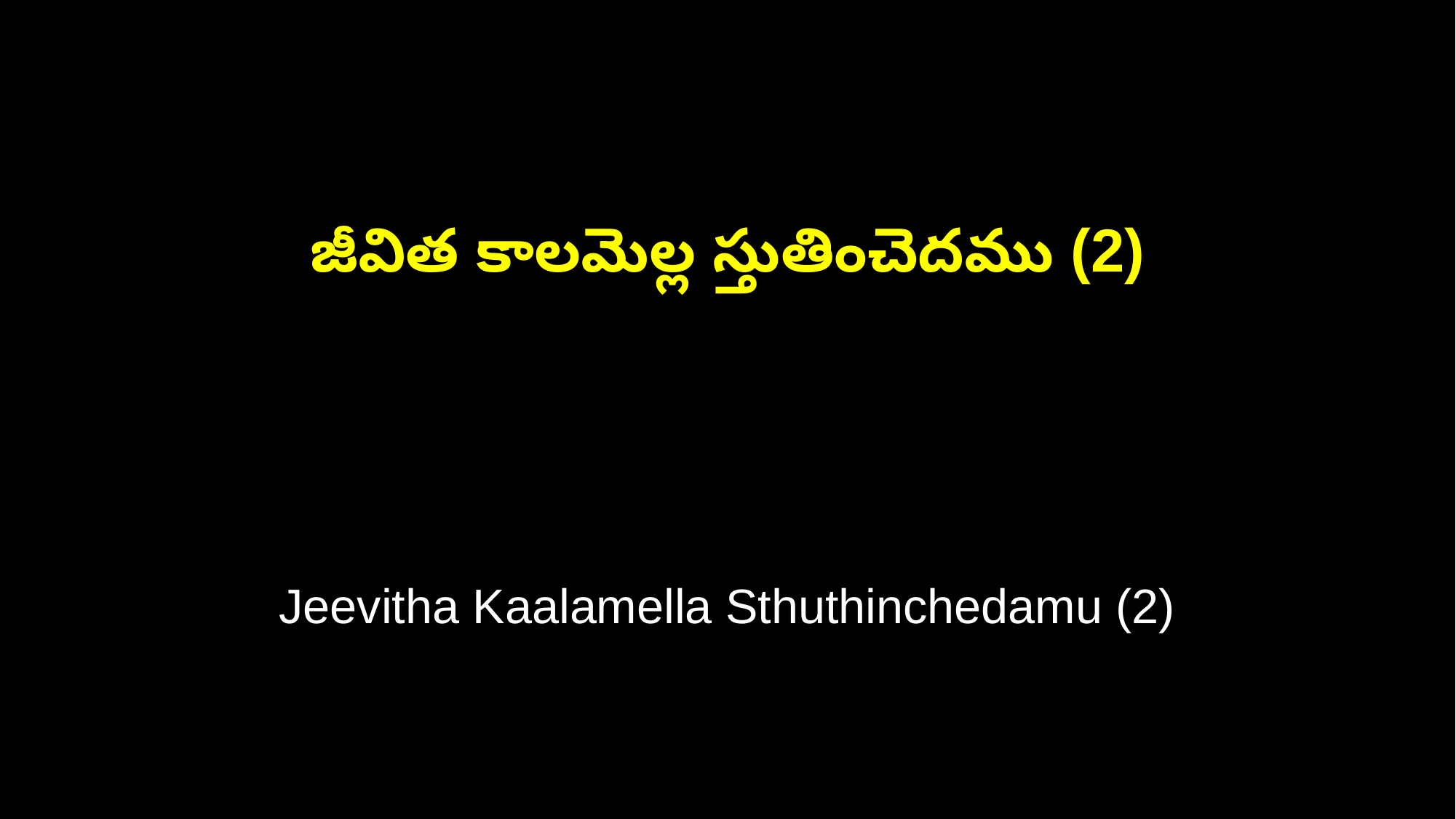

జీవిత కాలమెల్ల స్తుతించెదము (2)
Jeevitha Kaalamella Sthuthinchedamu (2)